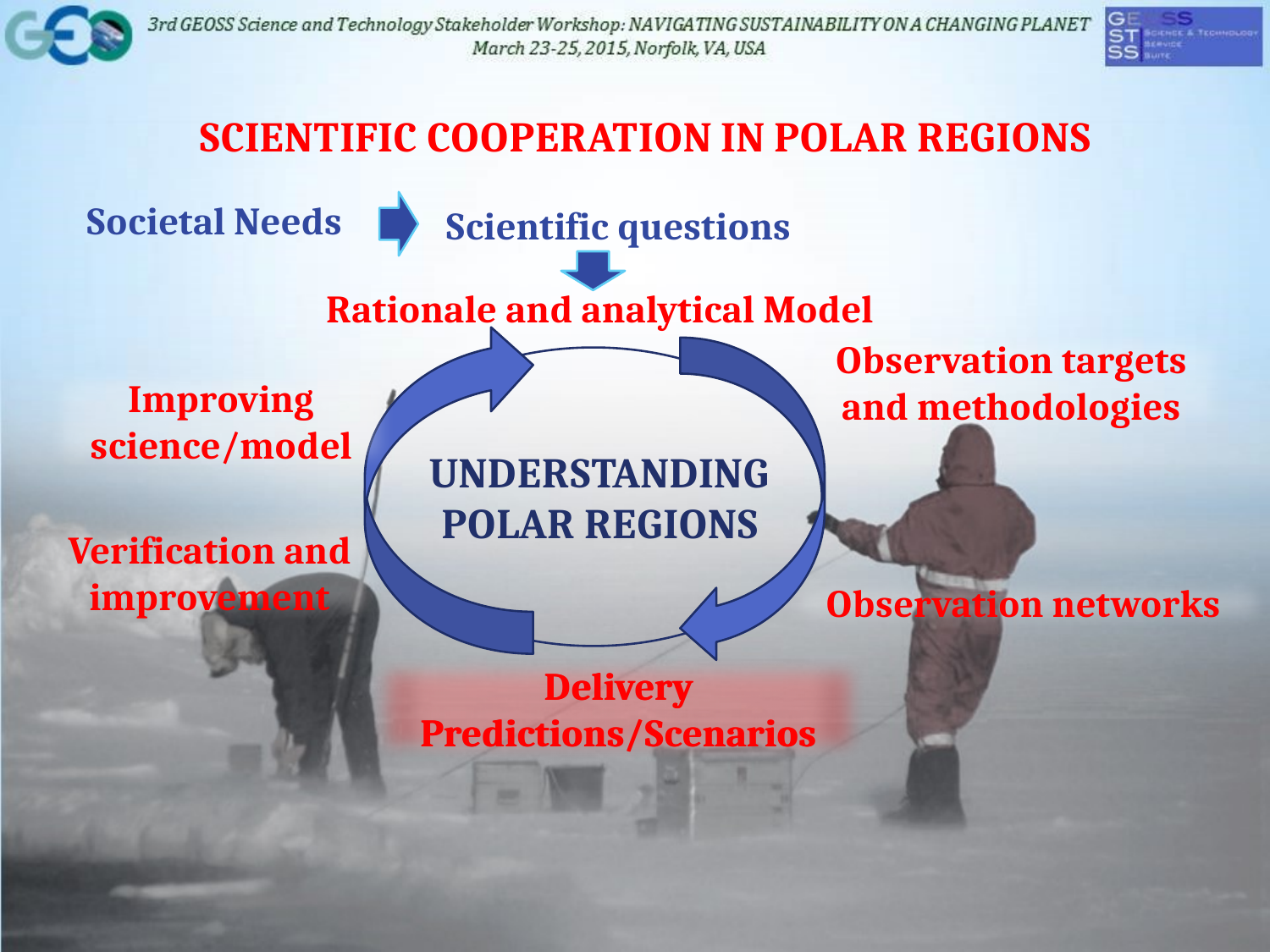

SCIENTIFIC COOPERATION IN POLAR REGIONS
Societal Needs
Scientific questions

Rationale and analytical Model
Observation targets and methodologies

Improving science/model

UNDERSTANDING POLAR REGIONS
Verification and improvement
Observation networks
Delivery
Predictions/Scenarios
Delivery
Predictions/Scenarios